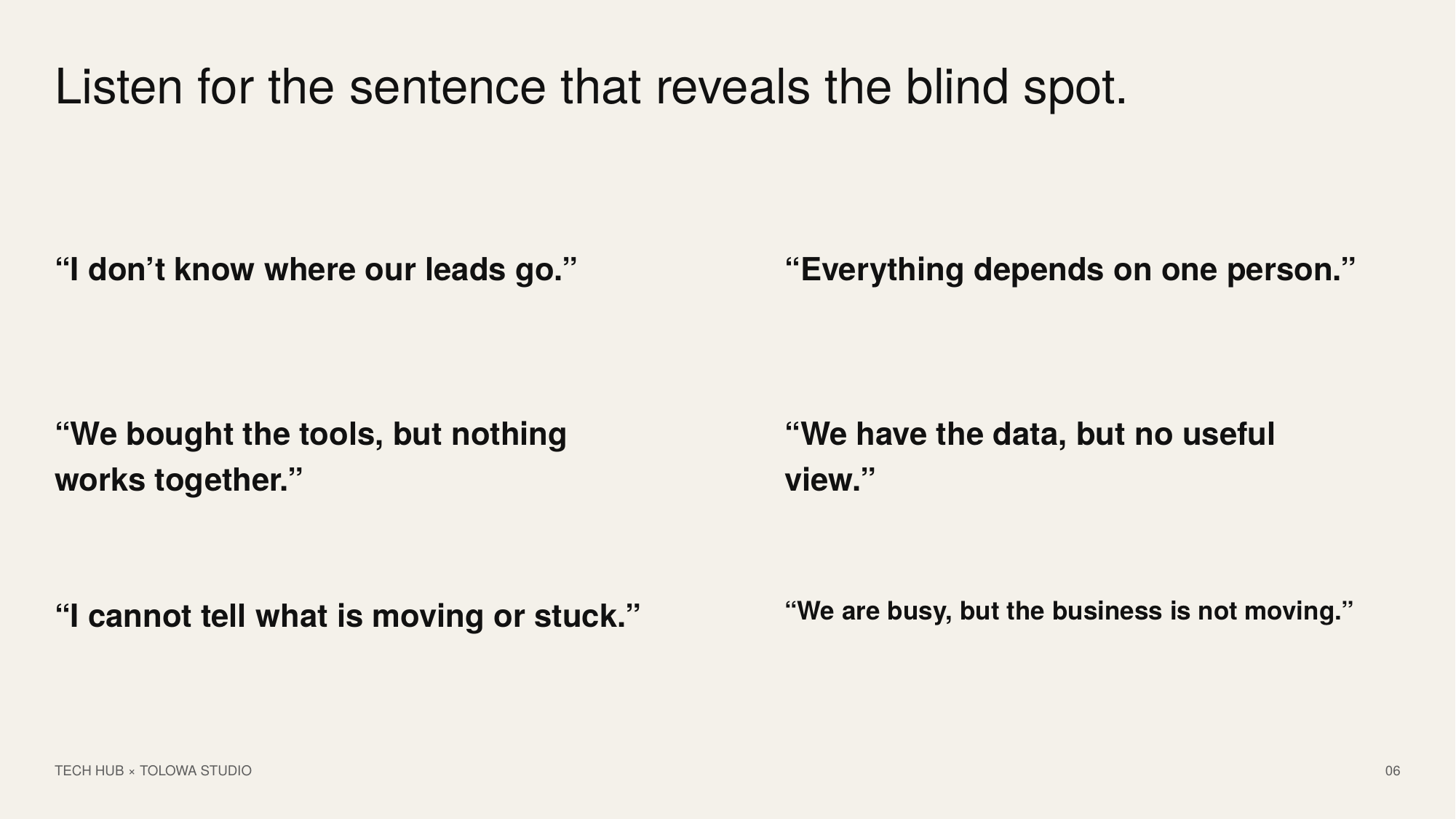

Listen for the sentence that reveals the blind spot.
“I don’t know where our leads go.”
“Everything depends on one person.”
“We bought the tools, but nothing works together.”
“We have the data, but no useful view.”
“I cannot tell what is moving or stuck.”
“We are busy, but the business is not moving.”
TECH HUB × TOLOWA STUDIO
06